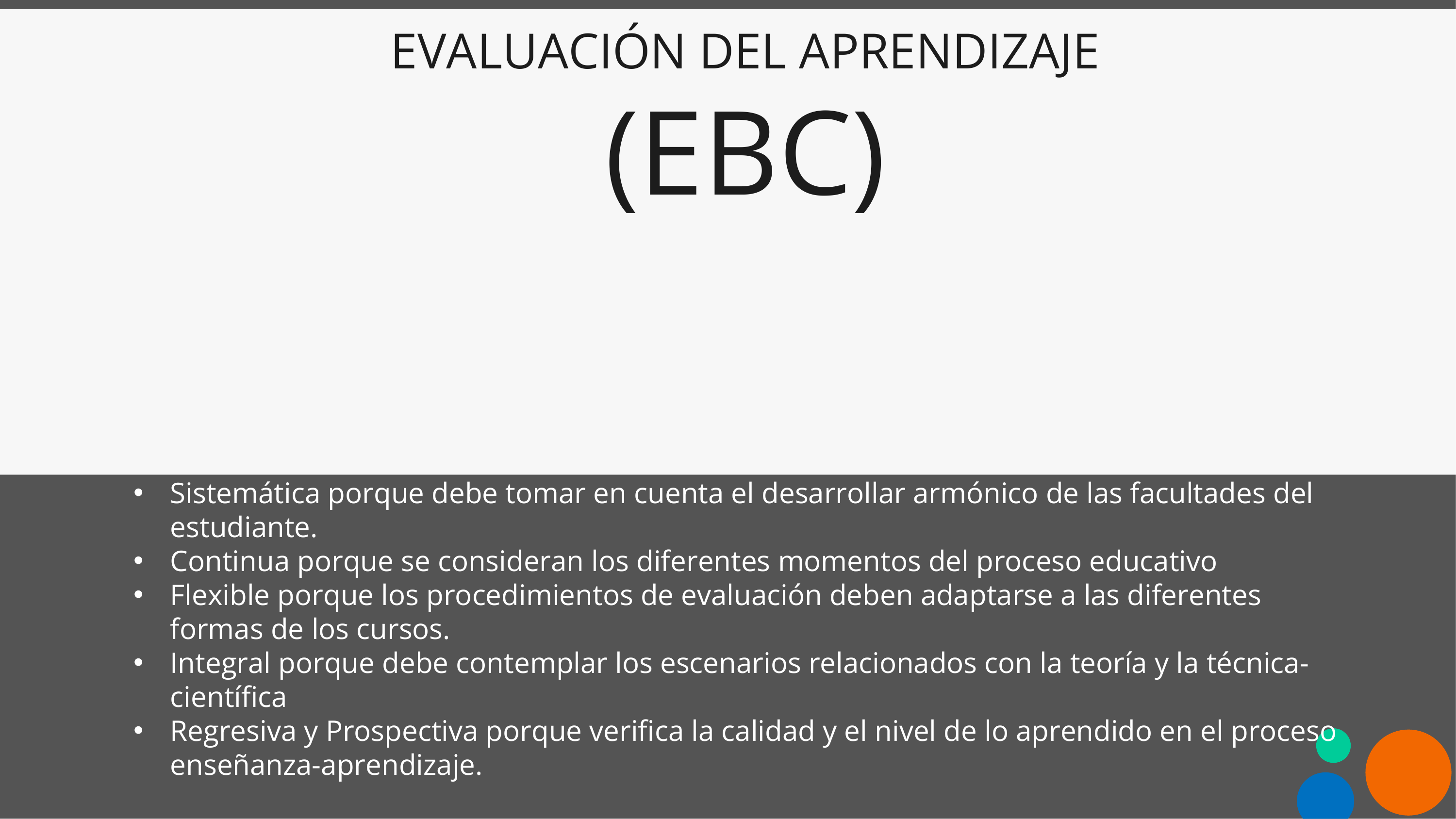

EVALUACIÓN DEL APRENDIZAJE
(EBC)

Sistemática porque debe tomar en cuenta el desarrollar armónico de las facultades del estudiante.
Continua porque se consideran los diferentes momentos del proceso educativo
Flexible porque los procedimientos de evaluación deben adaptarse a las diferentes formas de los cursos.
Integral porque debe contemplar los escenarios relacionados con la teoría y la técnica-científica
Regresiva y Prospectiva porque verifica la calidad y el nivel de lo aprendido en el proceso enseñanza-aprendizaje.